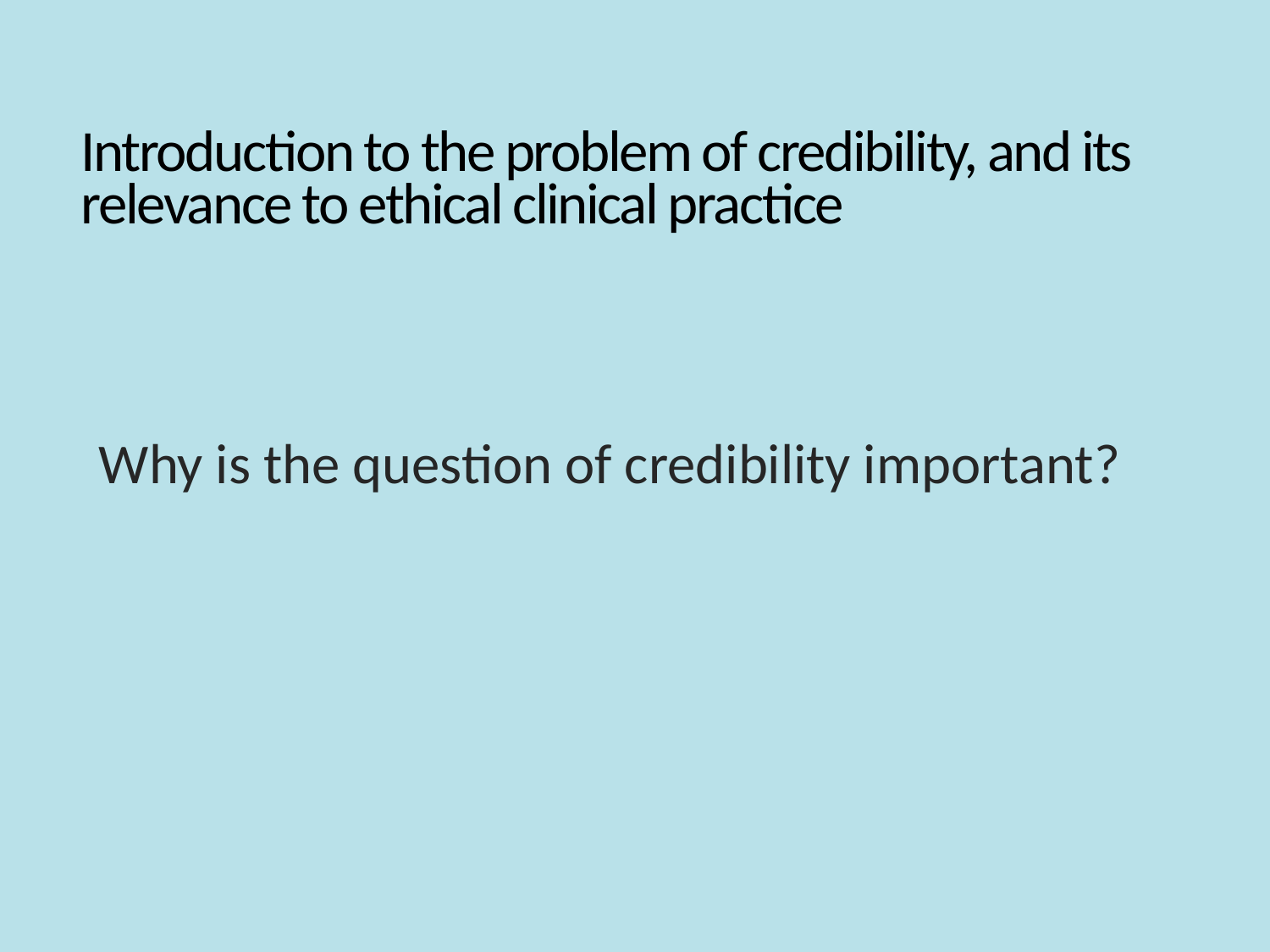

# Introduction to the problem of credibility, and its relevance to ethical clinical practice

Why is the question of credibility important?